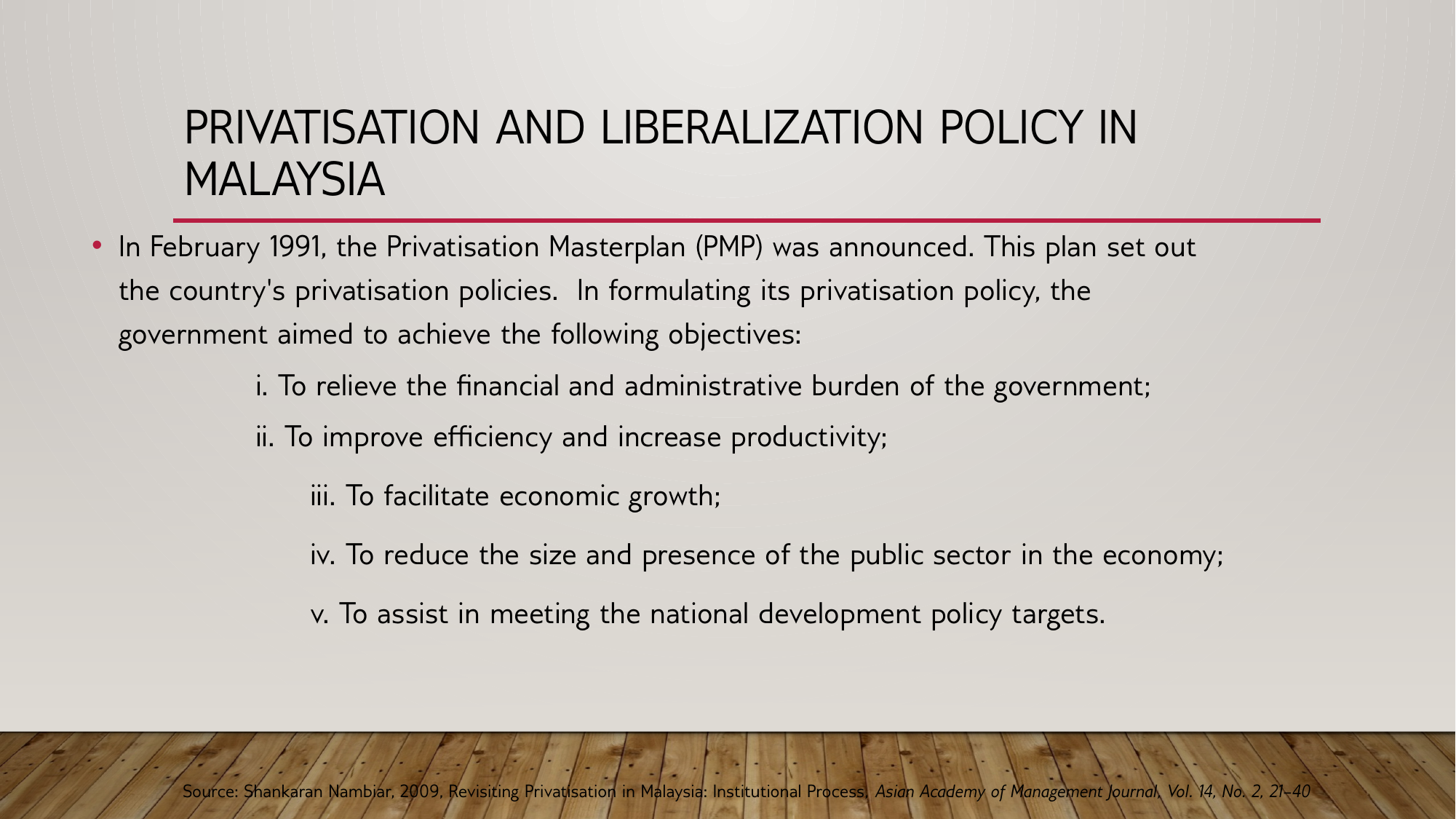

# Privatisation and liberalization policy in Malaysia
In February 1991, the Privatisation Masterplan (PMP) was announced. This plan set out the country's privatisation policies.  In formulating its privatisation policy, the government aimed to achieve the following objectives:
	i. To relieve the financial and administrative burden of the government;
	ii. To improve efficiency and increase productivity;
		iii. To facilitate economic growth;
		iv. To reduce the size and presence of the public sector in the economy;
		v. To assist in meeting the national development policy targets.

Source: Shankaran Nambiar, 2009, Revisiting Privatisation in Malaysia: Institutional Process, Asian Academy of Management Journal, Vol. 14, No. 2, 21–40